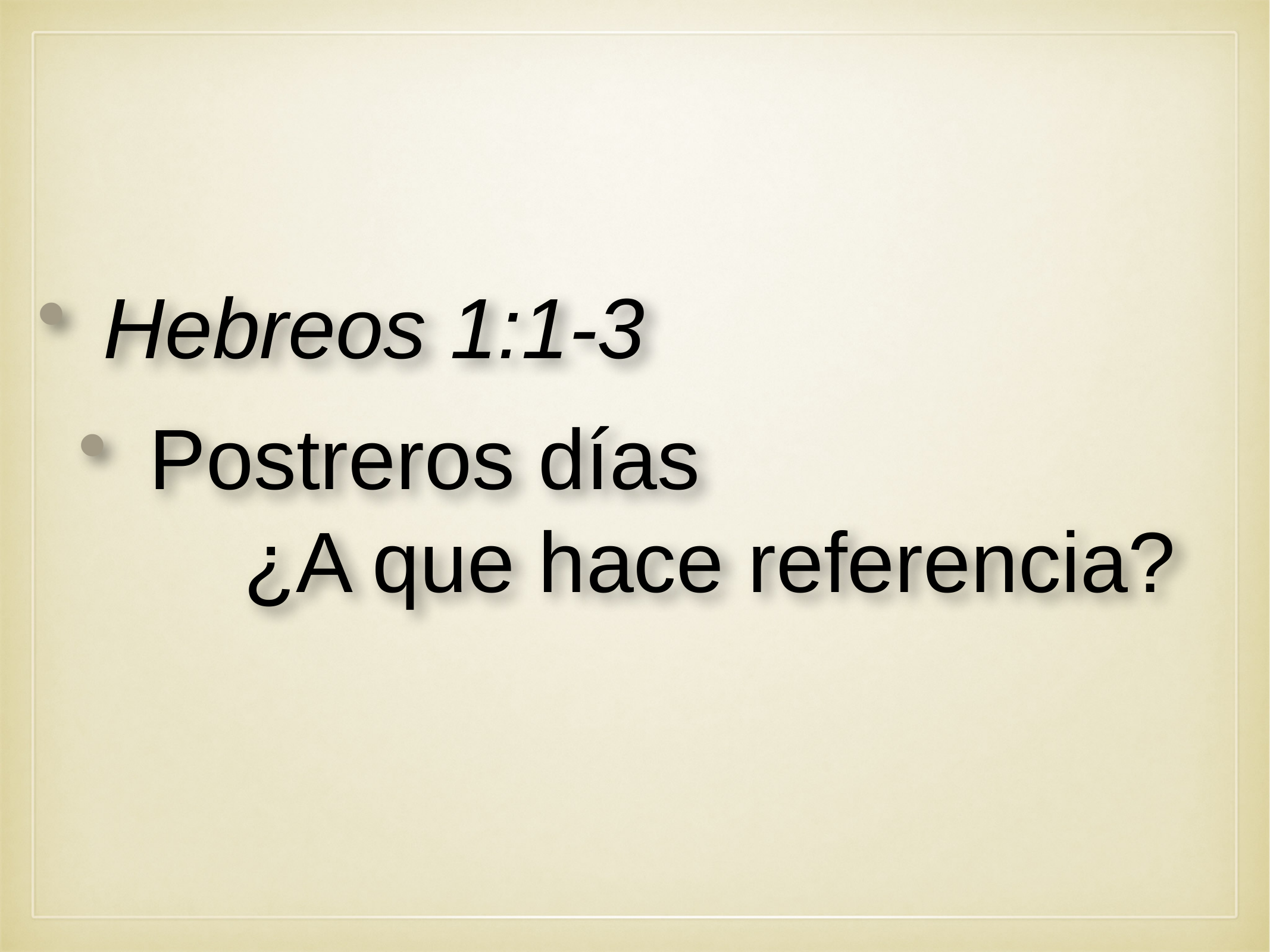

Hebreos 1:1-3
Postreros días                           ¿A que hace referencia?